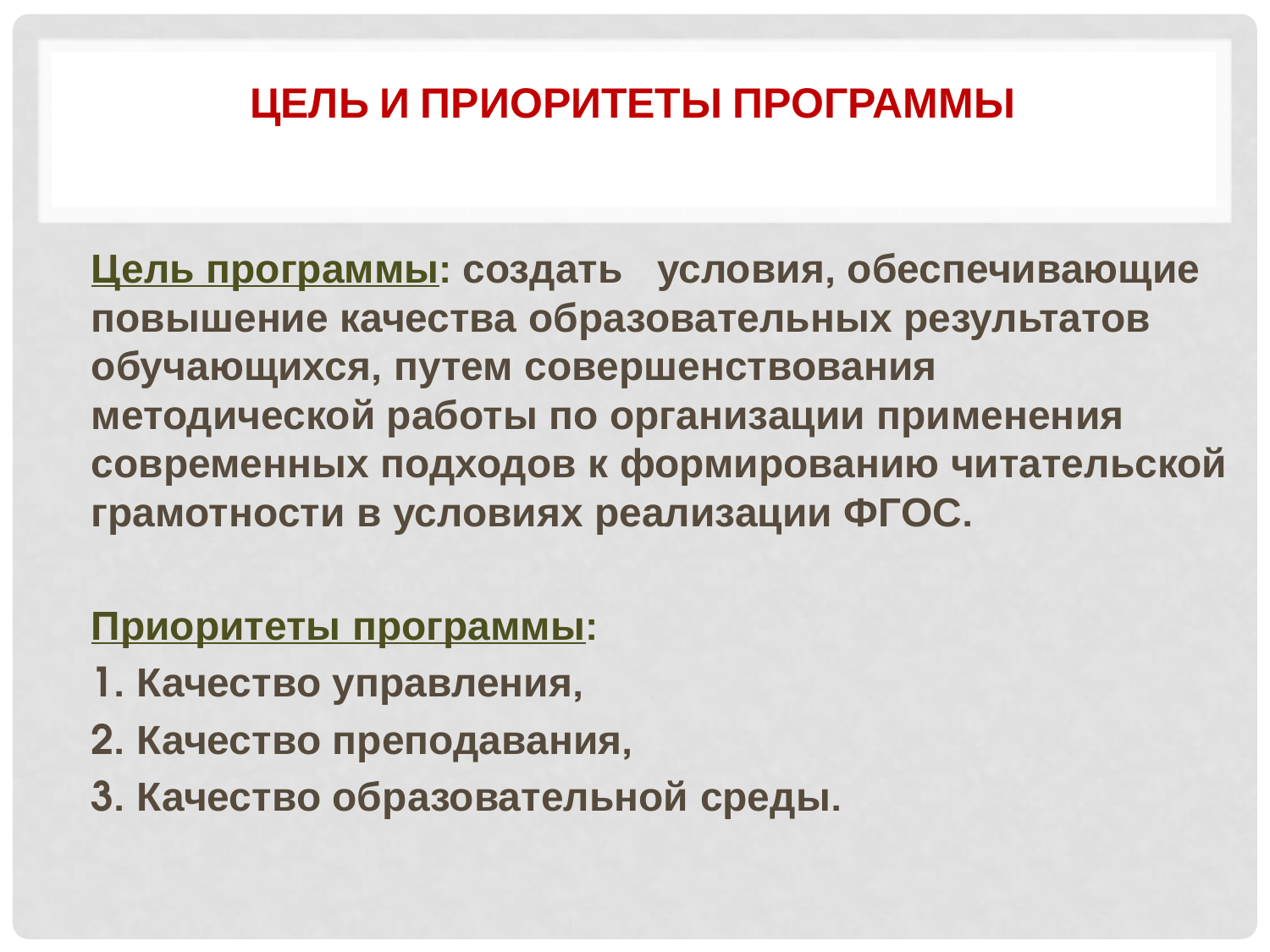

# Цель и приоритеты Программы
Цель программы: создать   условия, обеспечивающие повышение качества образовательных результатов обучающихся, путем совершенствования методической работы по организации применения современных подходов к формированию читательской грамотности в условиях реализации ФГОС.

Приоритеты программы:
1. Качество управления,
2. Качество преподавания,
3. Качество образовательной среды.